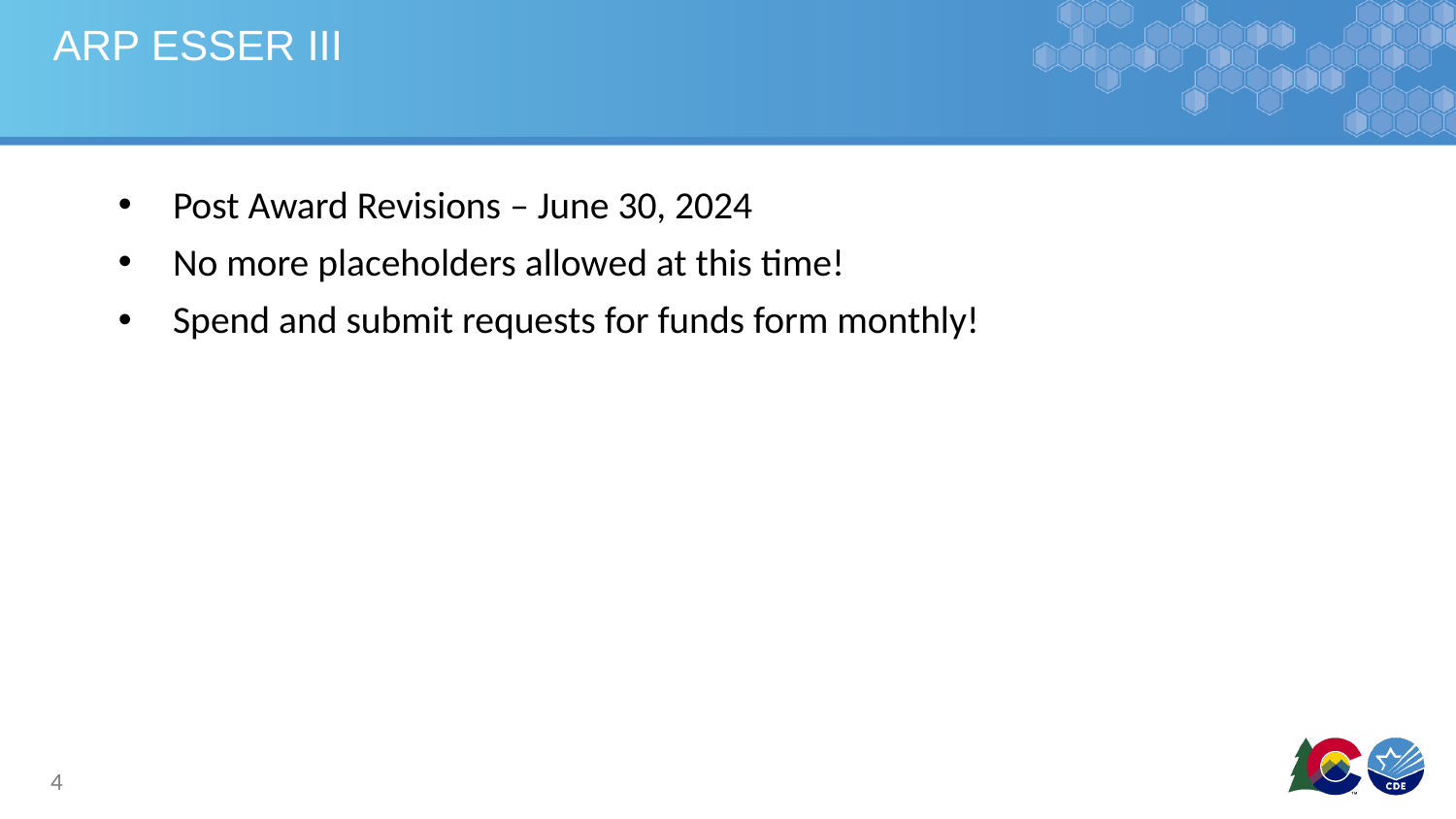

# ARP ESSER III
Post Award Revisions – June 30, 2024
No more placeholders allowed at this time!
Spend and submit requests for funds form monthly!
4